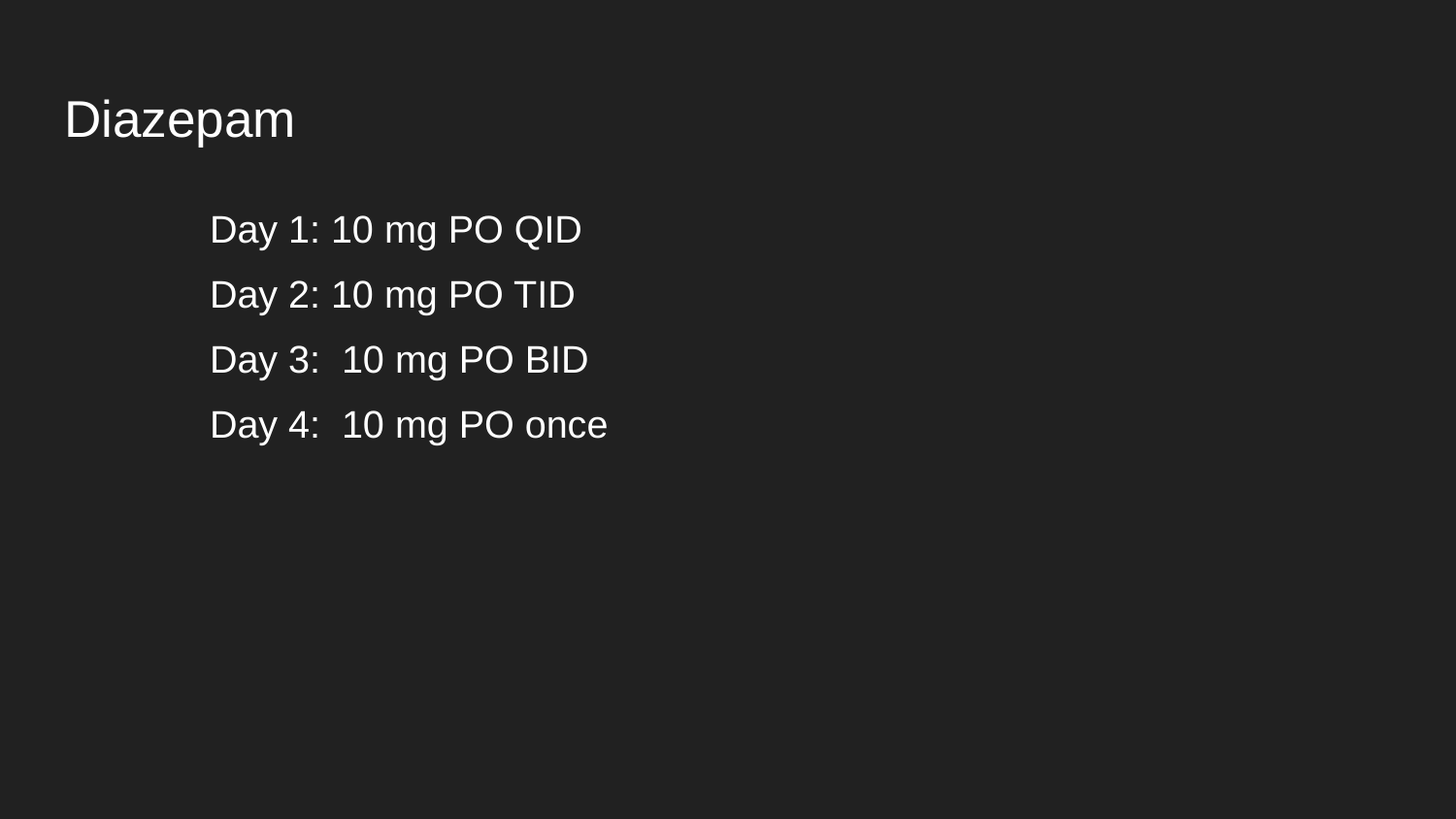

# Diazepam
Day 1: 10 mg PO QID
Day 2: 10 mg PO TID
Day 3:  10 mg PO BID
Day 4:  10 mg PO once